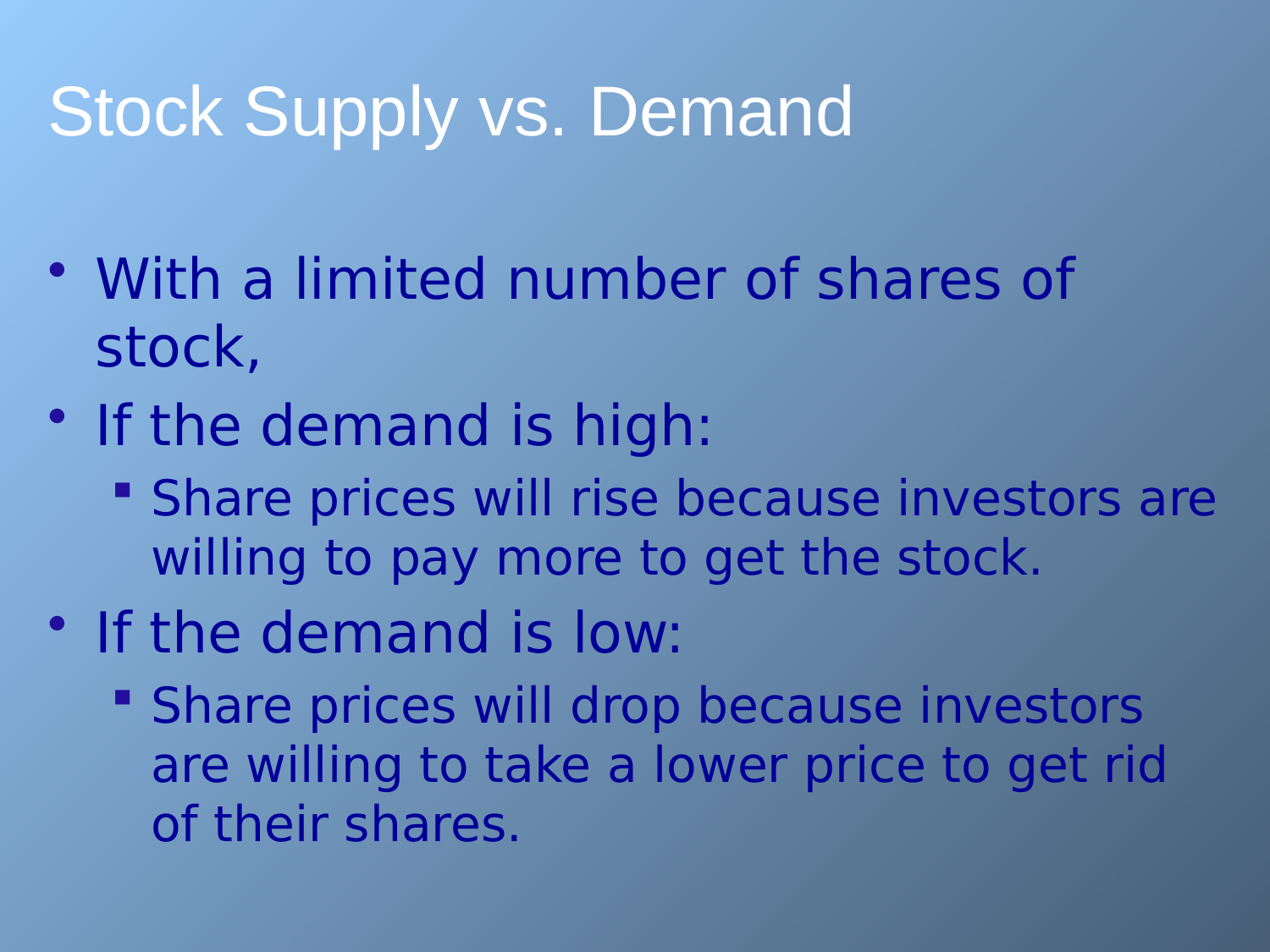

# Stock Supply vs. Demand
With a limited number of shares of stock,
If the demand is high:
Share prices will rise because investors are willing to pay more to get the stock.
If the demand is low:
Share prices will drop because investors are willing to take a lower price to get rid of their shares.